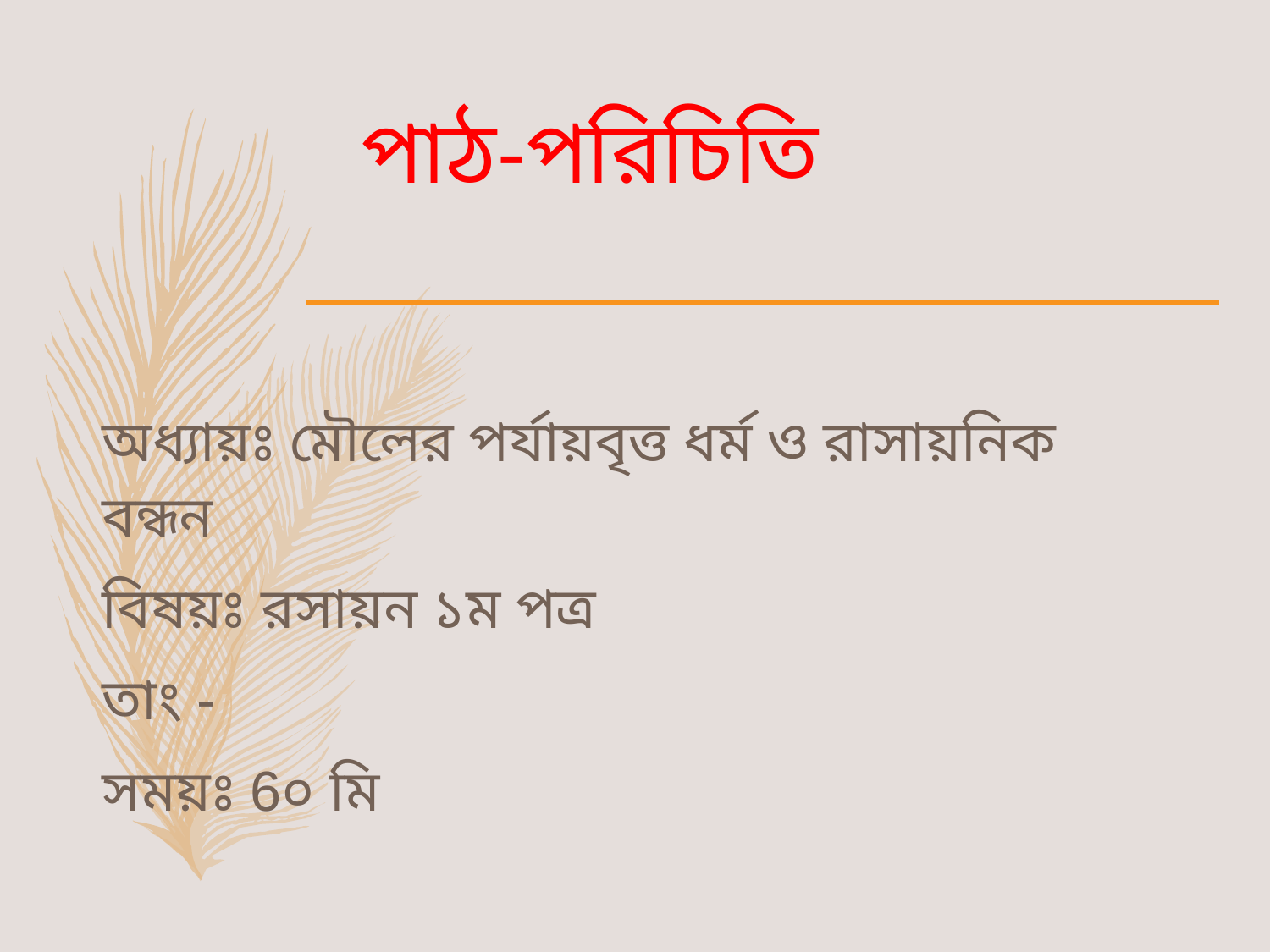

# পাঠ-পরিচিতি
অধ্যায়ঃ মৌলের পর্যায়বৃত্ত ধর্ম ও রাসায়নিক বন্ধন
বিষয়ঃ রসায়ন ১ম পত্র
তাং -
সময়ঃ 6০ মি